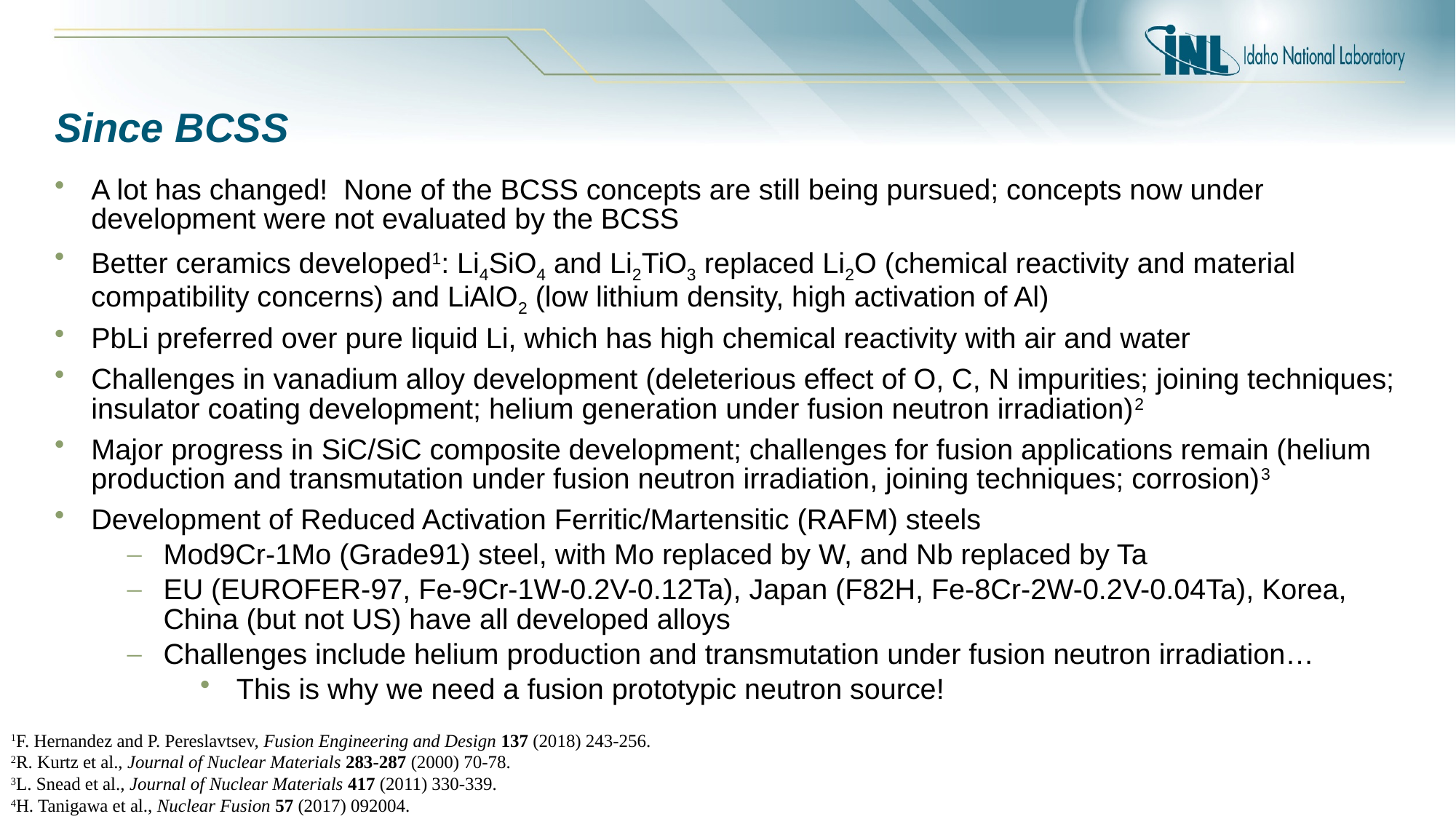

# Since BCSS
A lot has changed!  None of the BCSS concepts are still being pursued; concepts now under development were not evaluated by the BCSS
Better ceramics developed1: Li4SiO4 and Li2TiO3 replaced Li2O (chemical reactivity and material compatibility concerns) and LiAlO2 (low lithium density, high activation of Al)
PbLi preferred over pure liquid Li, which has high chemical reactivity with air and water
Challenges in vanadium alloy development (deleterious effect of O, C, N impurities; joining techniques; insulator coating development; helium generation under fusion neutron irradiation)2
Major progress in SiC/SiC composite development; challenges for fusion applications remain (helium production and transmutation under fusion neutron irradiation, joining techniques; corrosion)3
Development of Reduced Activation Ferritic/Martensitic (RAFM) steels
Mod9Cr-1Mo (Grade91) steel, with Mo replaced by W, and Nb replaced by Ta
EU (EUROFER-97, Fe-9Cr-1W-0.2V-0.12Ta), Japan (F82H, Fe-8Cr-2W-0.2V-0.04Ta), Korea, China (but not US) have all developed alloys
Challenges include helium production and transmutation under fusion neutron irradiation…
This is why we need a fusion prototypic neutron source!
1F. Hernandez and P. Pereslavtsev, Fusion Engineering and Design 137 (2018) 243-256.
2R. Kurtz et al., Journal of Nuclear Materials 283-287 (2000) 70-78.
3L. Snead et al., Journal of Nuclear Materials 417 (2011) 330-339.
4H. Tanigawa et al., Nuclear Fusion 57 (2017) 092004.